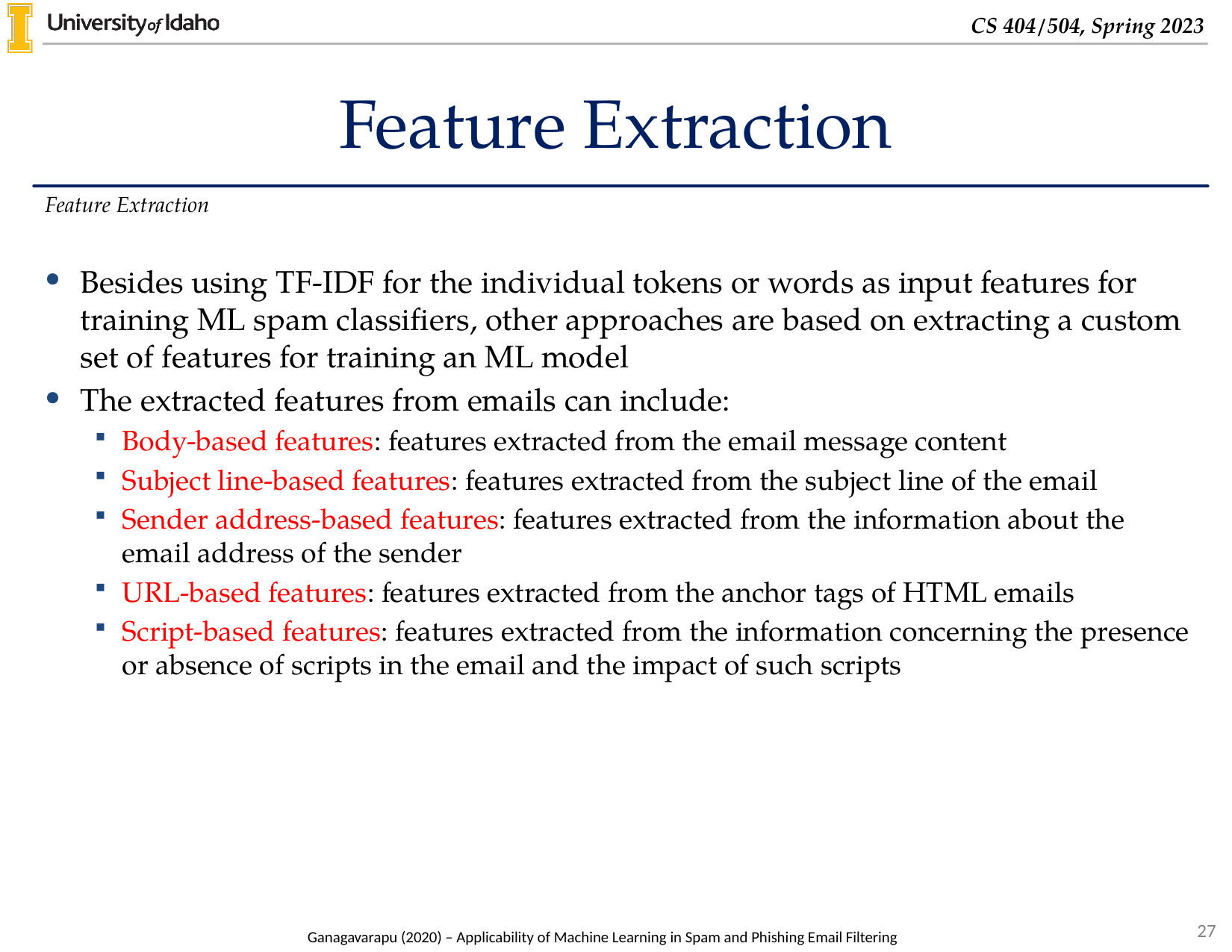

# Feature Extraction
Feature Extraction
Besides using TF-IDF for the individual tokens or words as input features for training ML spam classifiers, other approaches are based on extracting a custom set of features for training an ML model
The extracted features from emails can include:
Body-based features: features extracted from the email message content
Subject line-based features: features extracted from the subject line of the email
Sender address-based features: features extracted from the information about the email address of the sender
URL-based features: features extracted from the anchor tags of HTML emails
Script-based features: features extracted from the information concerning the presence or absence of scripts in the email and the impact of such scripts

Ganagavarapu (2020) – Applicability of Machine Learning in Spam and Phishing Email Filtering